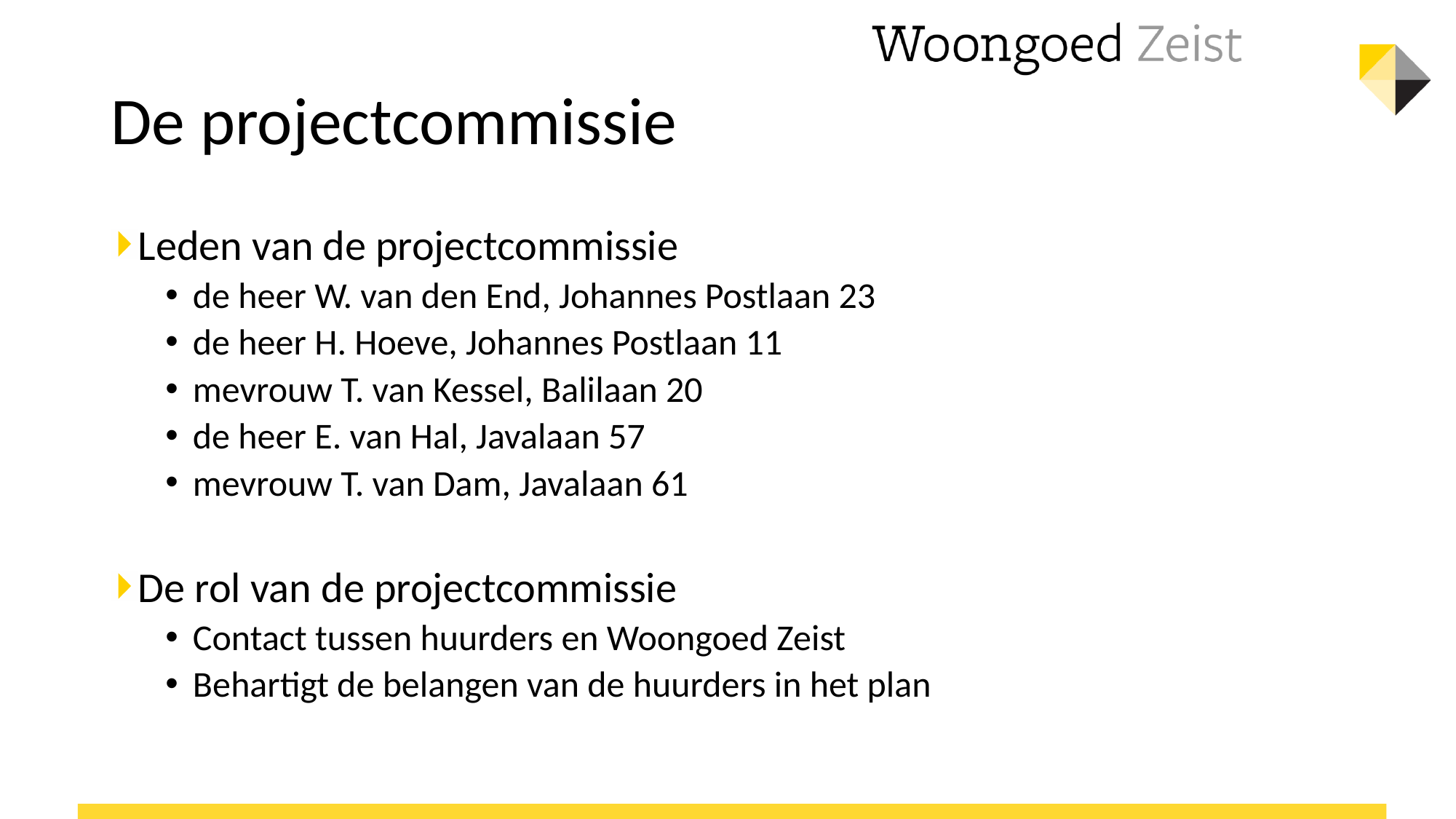

# De projectcommissie
Leden van de projectcommissie
de heer W. van den End, Johannes Postlaan 23
de heer H. Hoeve, Johannes Postlaan 11
mevrouw T. van Kessel, Balilaan 20
de heer E. van Hal, Javalaan 57
mevrouw T. van Dam, Javalaan 61

De rol van de projectcommissie
Contact tussen huurders en Woongoed Zeist
Behartigt de belangen van de huurders in het plan